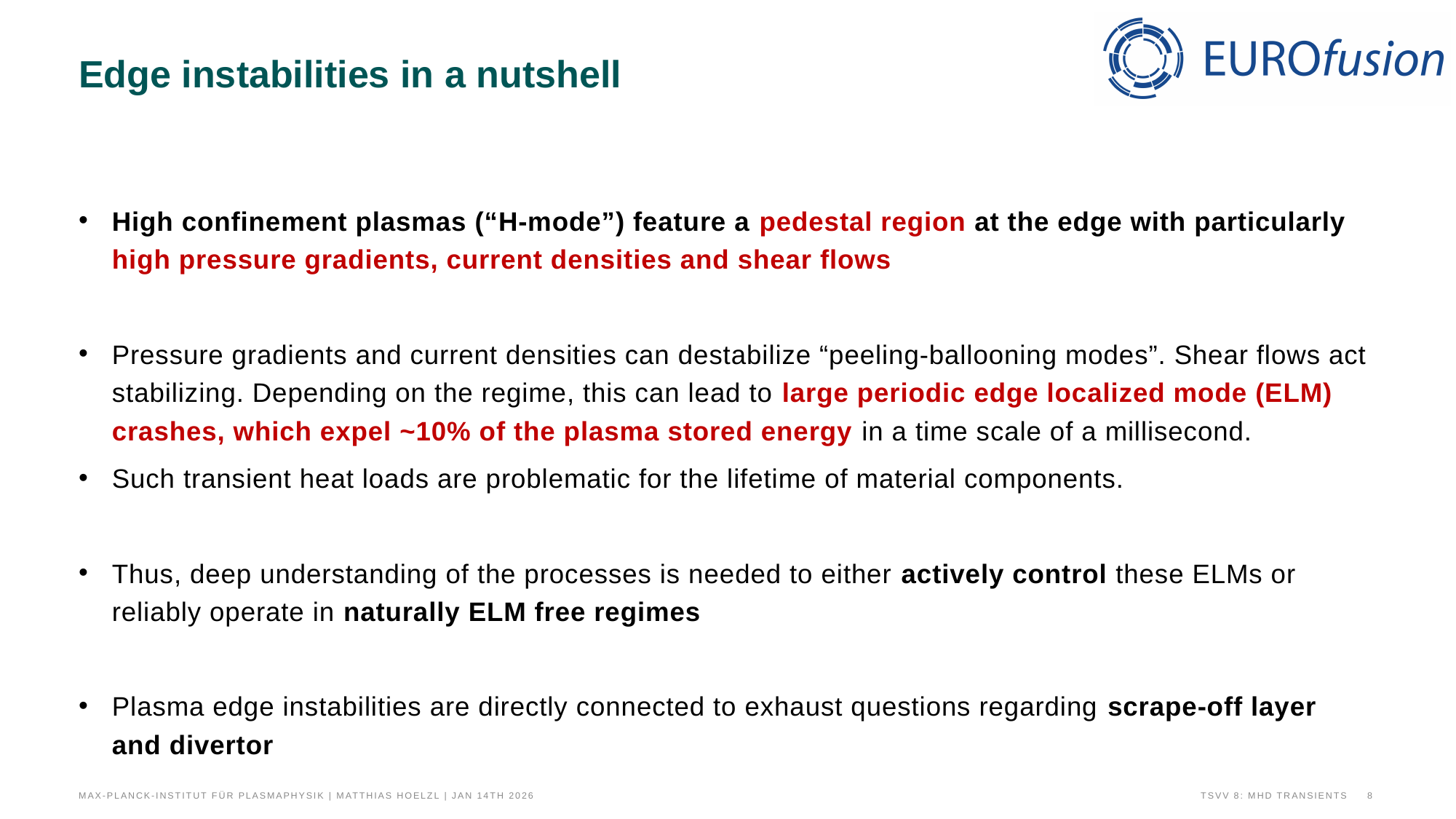

# Edge instabilities in a nutshell
High confinement plasmas (“H-mode”) feature a pedestal region at the edge with particularly high pressure gradients, current densities and shear flows

Pressure gradients and current densities can destabilize “peeling-ballooning modes”. Shear flows act stabilizing. Depending on the regime, this can lead to large periodic edge localized mode (ELM) crashes, which expel ~10% of the plasma stored energy in a time scale of a millisecond.
Such transient heat loads are problematic for the lifetime of material components.

Thus, deep understanding of the processes is needed to either actively control these ELMs or reliably operate in naturally ELM free regimes

Plasma edge instabilities are directly connected to exhaust questions regarding scrape-off layer and divertor
Max-Planck-Institut für Plasmaphysik | Matthias Hoelzl | Jan 14th 2026
TSVV 8: MHD Transients
8